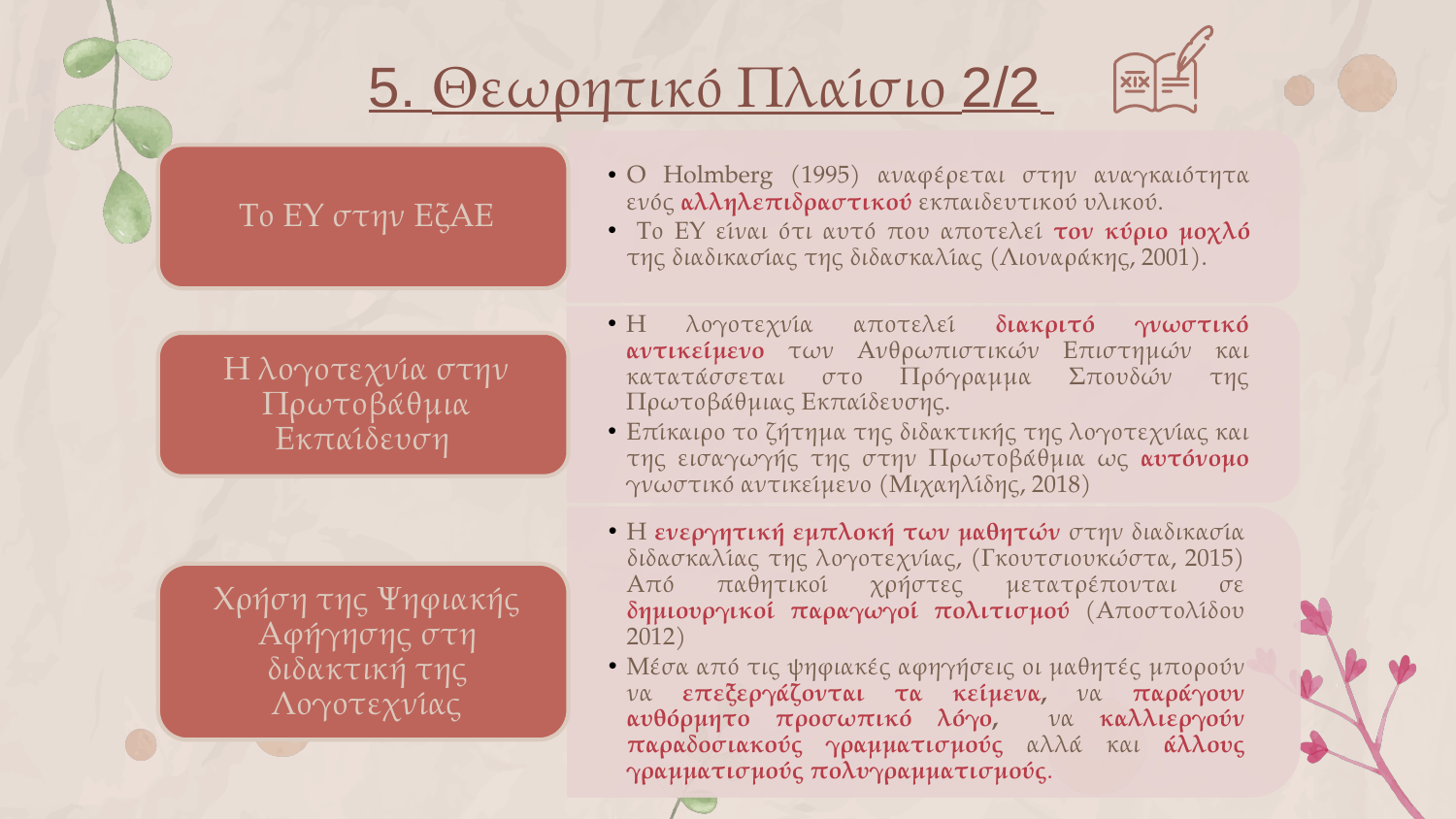

5. Θεωρητικό Πλαίσιο 2/2

Ο Holmberg (1995) αναφέρεται στην αναγκαιότητα ενός αλληλεπιδραστικού εκπαιδευτικού υλικού.
 Το ΕΥ είναι ότι αυτό που αποτελεί τον κύριο μοχλό της διαδικασίας της διδασκαλίας (Λιοναράκης, 2001).
Το ΕΥ στην ΕξΑΕ
H λογοτεχνία αποτελεί διακριτό γνωστικό αντικείμενο των Ανθρωπιστικών Επιστημών και κατατάσσεται στο Πρόγραμμα Σπουδών της Πρωτοβάθμιας Εκπαίδευσης.
Επίκαιρο το ζήτημα της διδακτικής της λογοτεχνίας και της εισαγωγής της στην Πρωτοβάθμια ως αυτόνομο γνωστικό αντικείμενο (Μιχαηλίδης, 2018)
Η λογοτεχνία στην Πρωτοβάθμια Εκπαίδευση
H ενεργητική εμπλοκή των μαθητών στην διαδικασία διδασκαλίας της λογοτεχνίας, (Γκουτσιουκώστα, 2015) Από παθητικοί χρήστες μετατρέπονται σε δημιουργικοί παραγωγοί πολιτισμού (Αποστολίδου 2012)
Μέσα από τις ψηφιακές αφηγήσεις οι μαθητές μπορούν να επεξεργάζονται τα κείμενα, να παράγουν αυθόρμητο προσωπικό λόγο,  να καλλιεργούν παραδοσιακούς γραμματισμούς αλλά και άλλους γραμματισμούς πολυγραμματισμούς.
Χρήση της Ψηφιακής Αφήγησης στη διδακτική της Λογοτεχνίας